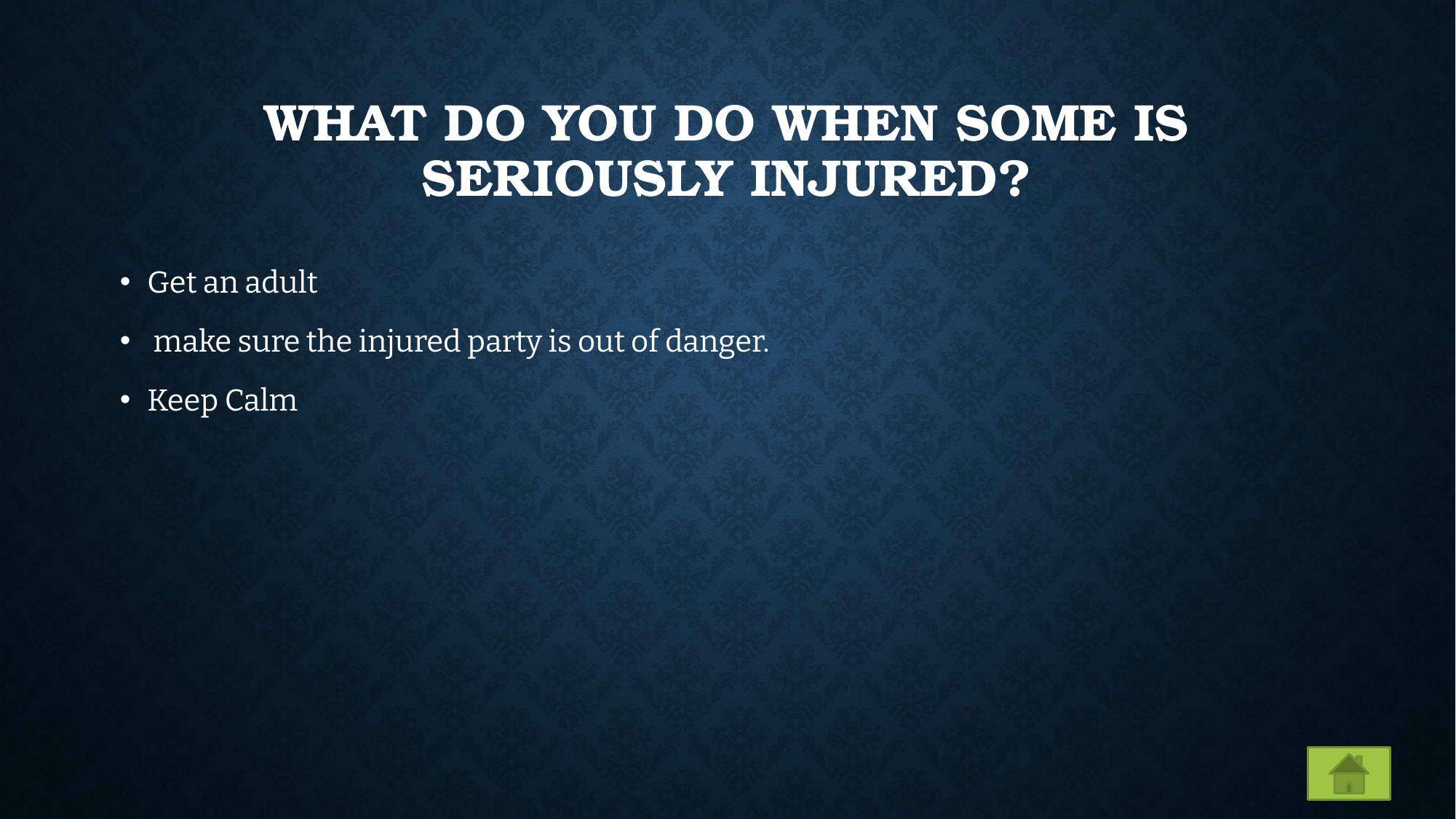

# What do you do when some is seriously injured?
Get an adult
 make sure the injured party is out of danger.
Keep Calm